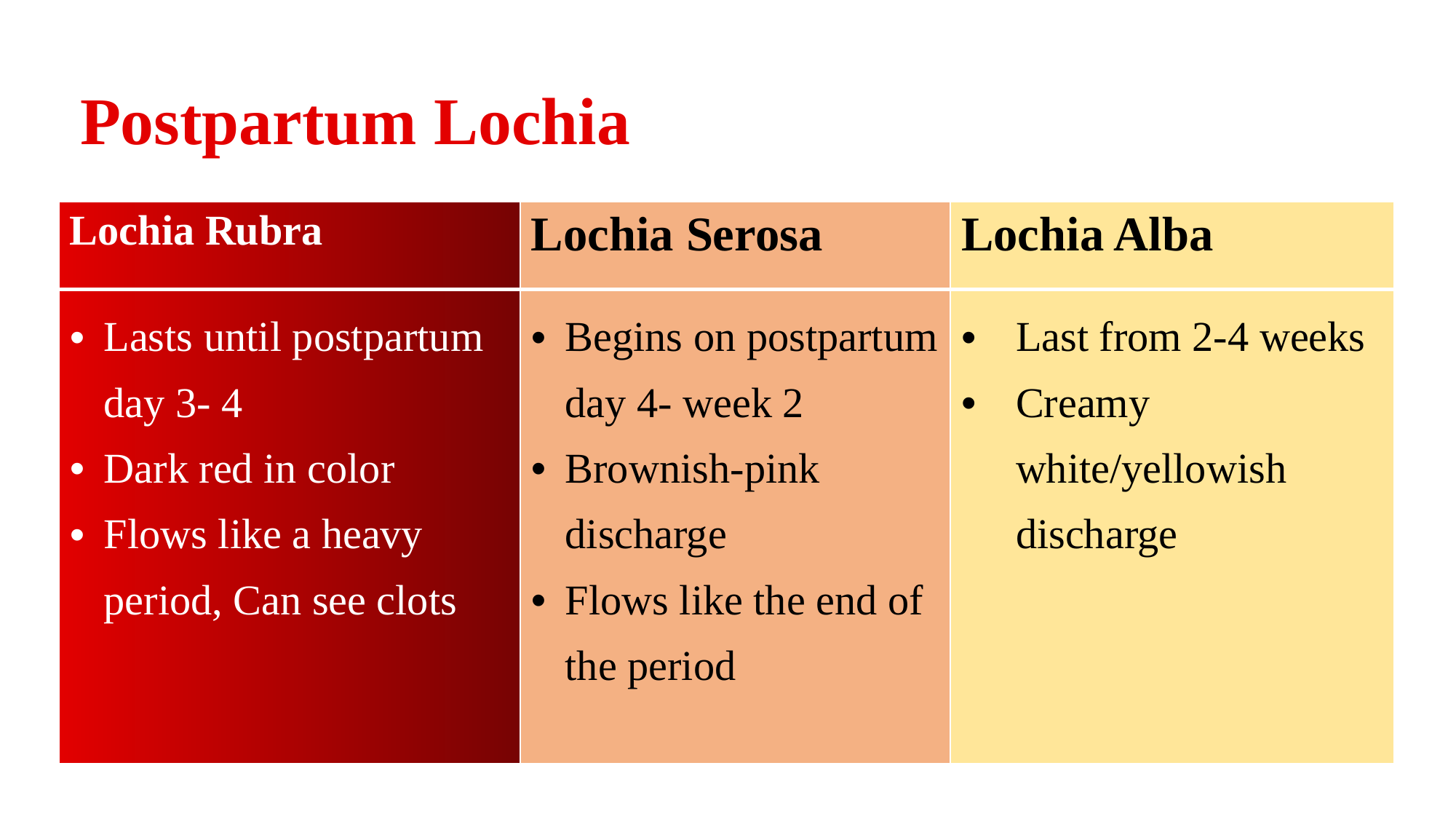

# Postpartum Lochia
| Lochia Rubra | Lochia Serosa | Lochia Alba |
| --- | --- | --- |
| Lasts until postpartum day 3- 4 Dark red in color Flows like a heavy period, Can see clots | Begins on postpartum day 4- week 2 Brownish-pink discharge Flows like the end of the period | Last from 2-4 weeks Creamy white/yellowish discharge |